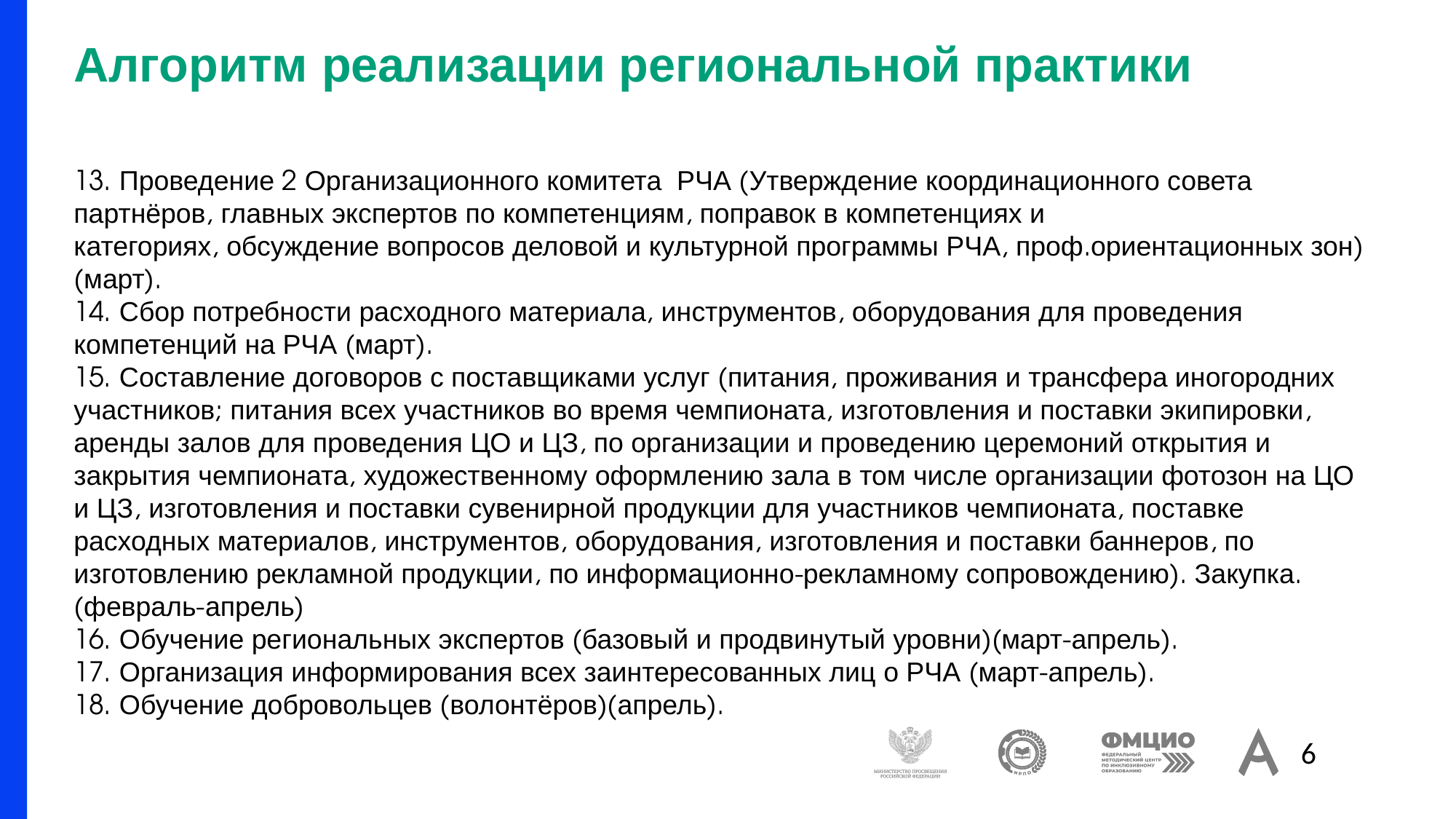

# Алгоритм реализации региональной практики
13. Проведение 2 Организационного комитета  РЧА (Утверждение координационного совета партнёров, главных экспертов по компетенциям, поправок в компетенциях и
категориях, обсуждение вопросов деловой и культурной программы РЧА, проф.ориентационных зон) (март).
14. Сбор потребности расходного материала, инструментов, оборудования для проведения компетенций на РЧА (март).
15. Составление договоров с поставщиками услуг (питания, проживания и трансфера иногородних участников; питания всех участников во время чемпионата, изготовления и поставки экипировки, аренды залов для проведения ЦО и ЦЗ, по организации и проведению церемоний открытия и закрытия чемпионата, художественному оформлению зала в том числе организации фотозон на ЦО и ЦЗ, изготовления и поставки сувенирной продукции для участников чемпионата, поставке расходных материалов, инструментов, оборудования, изготовления и поставки баннеров, по изготовлению рекламной продукции, по информационно-рекламному сопровождению). Закупка. (февраль-апрель)
16. Обучение региональных экспертов (базовый и продвинутый уровни)(март-апрель).
17. Организация информирования всех заинтересованных лиц о РЧА (март-апрель).
18. Обучение добровольцев (волонтёров)(апрель).